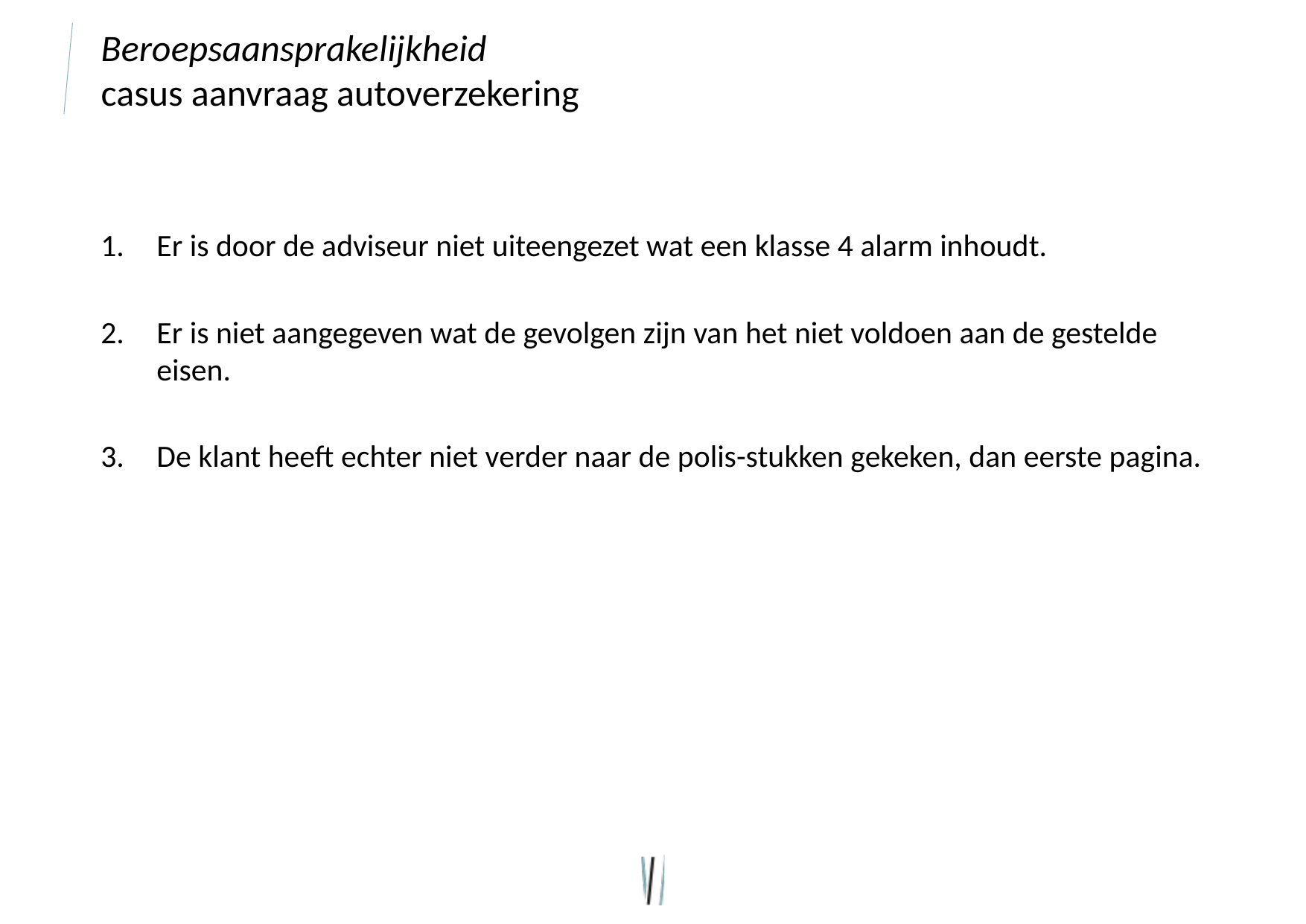

# Beroepsaansprakelijkheid casus aanvraag autoverzekering
Er is door de adviseur niet uiteengezet wat een klasse 4 alarm inhoudt.

Er is niet aangegeven wat de gevolgen zijn van het niet voldoen aan de gestelde eisen.

De klant heeft echter niet verder naar de polis-stukken gekeken, dan eerste pagina.